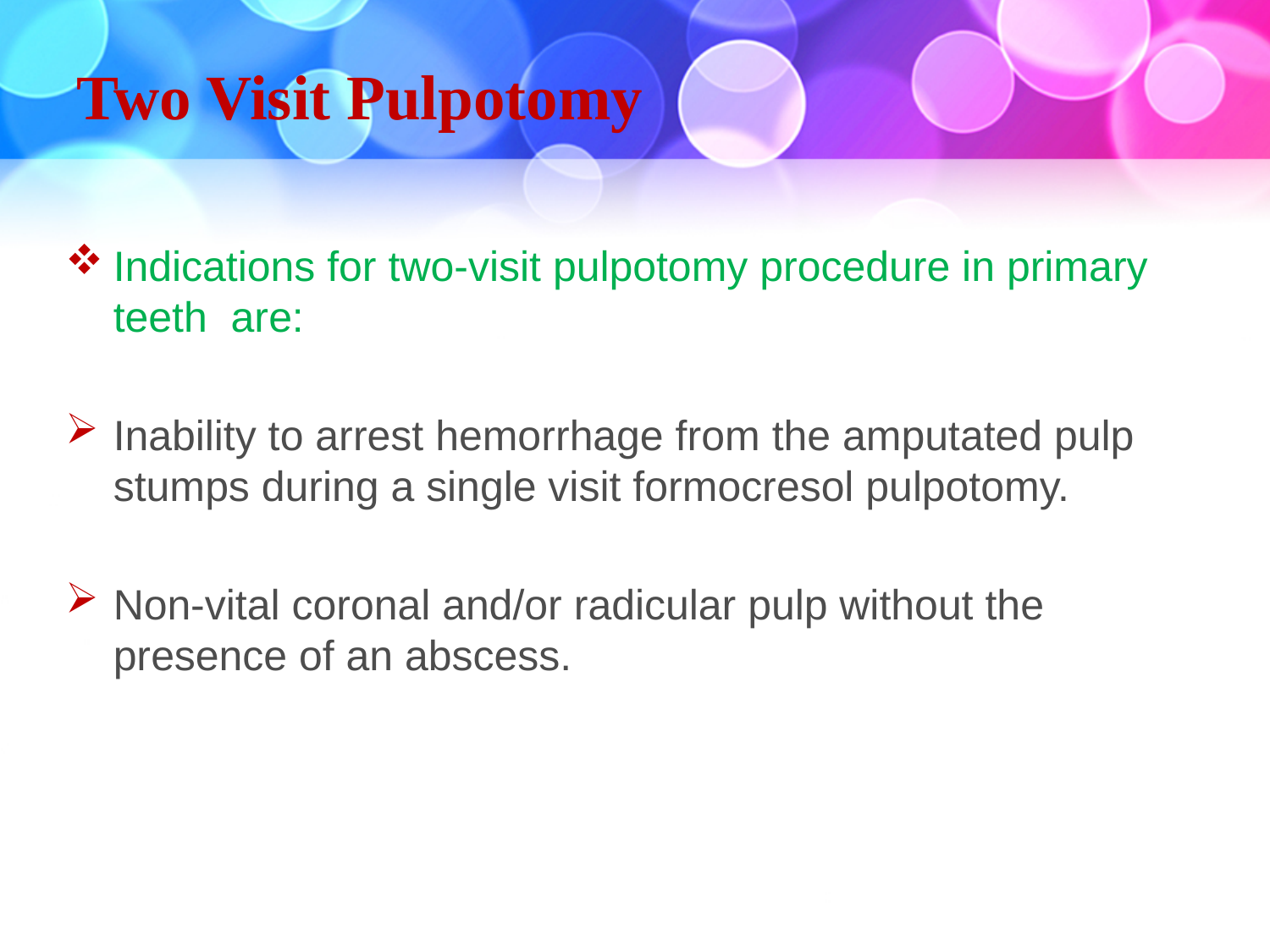

# Two Visit Pulpotomy
Indications for two-visit pulpotomy procedure in primary teeth  are:

Inability to arrest hemorrhage from the amputated pulp stumps during a single visit formocresol pulpotomy.

Non-vital coronal and/or radicular pulp without the presence of an abscess.